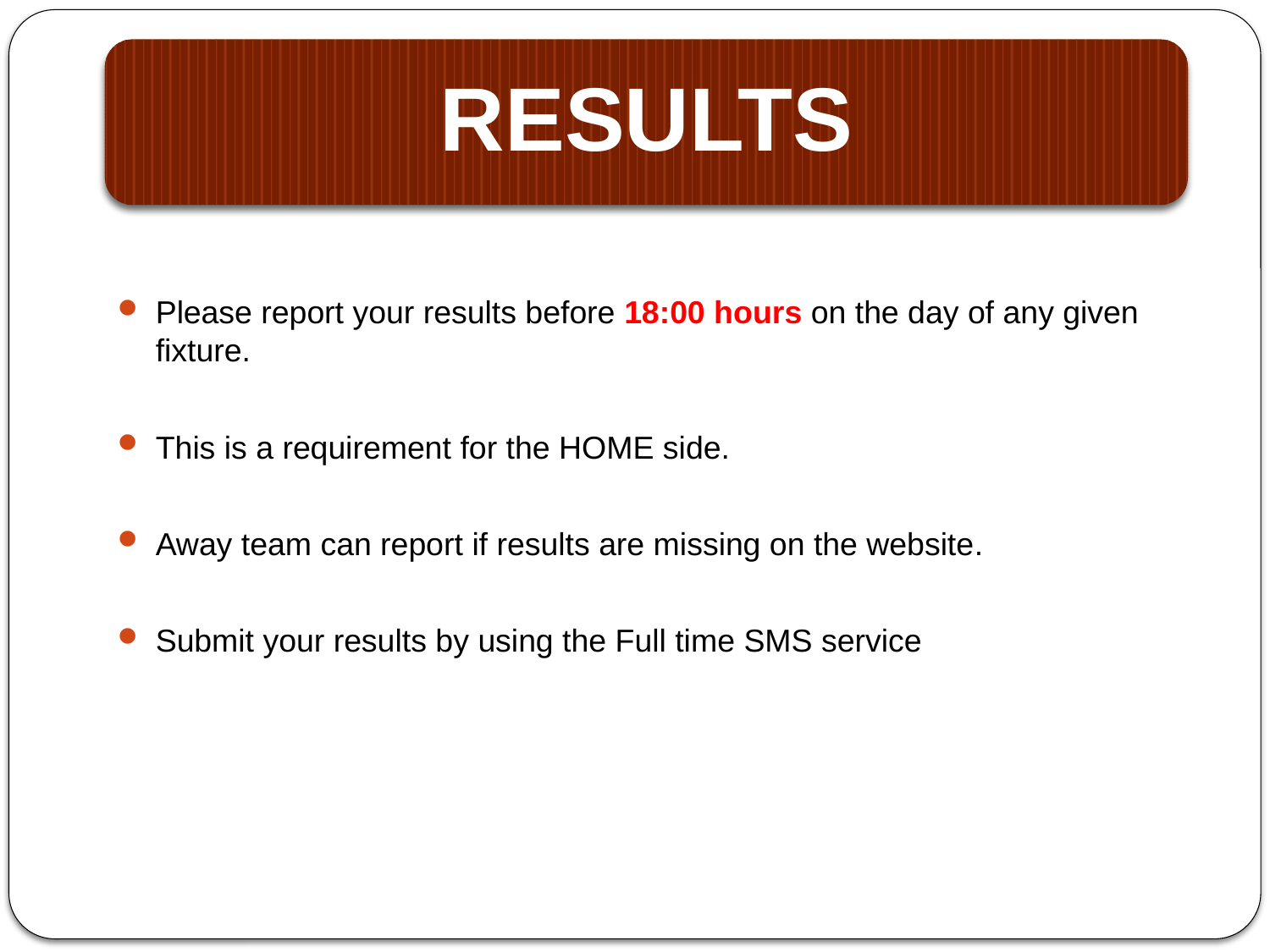

RESULTS
Please report your results before 18:00 hours on the day of any given fixture.

This is a requirement for the HOME side.

Away team can report if results are missing on the website.

Submit your results by using the Full time SMS service